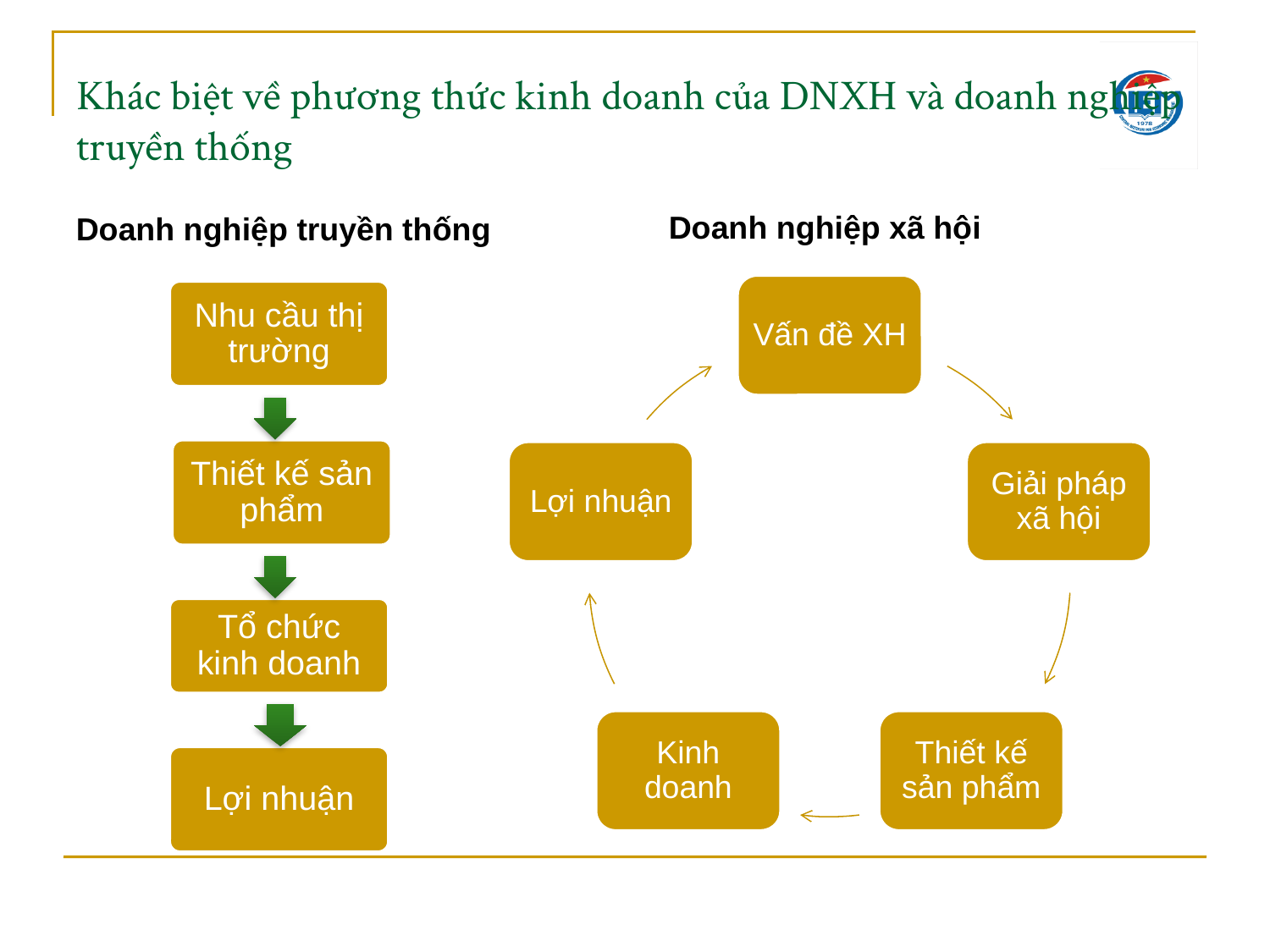

Khác biệt về phương thức kinh doanh của DNXH và doanh nghiệp truyền thống
Doanh nghiệp xã hội
Doanh nghiệp truyền thống

Vấn đề XH

Nhu cầu thị trường

Thiết kế sản phẩm

Lợi nhuận

Giải pháp xã hội

Tổ chức kinh doanh

Kinh doanh

Thiết kế sản phẩm

Lợi nhuận